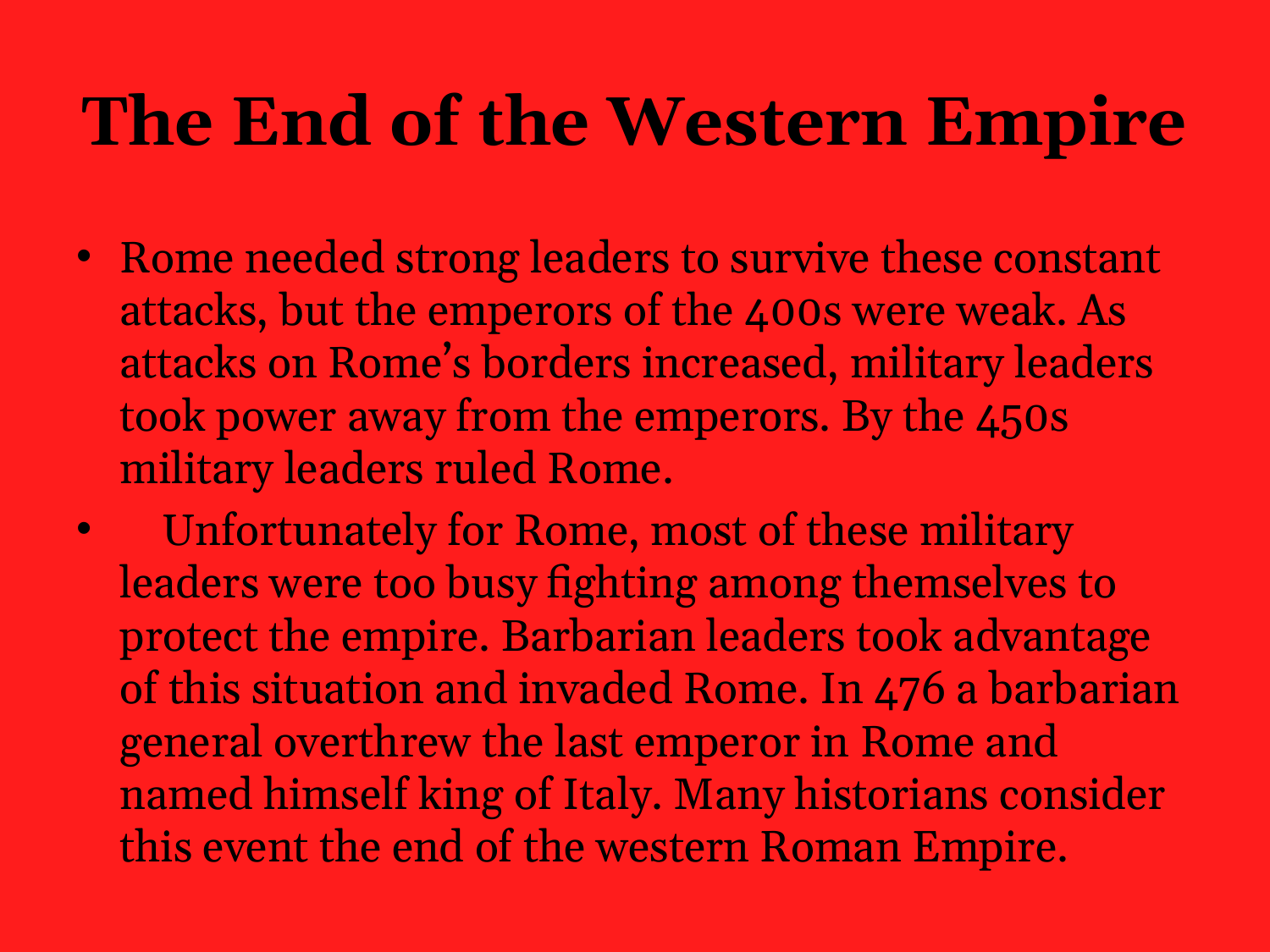

# The End of the Western Empire
Rome needed strong leaders to survive these constant attacks, but the emperors of the 400s were weak. As attacks on Rome’s borders increased, military leaders took power away from the emperors. By the 450s military leaders ruled Rome.
    Unfortunately for Rome, most of these military leaders were too busy fighting among themselves to protect the empire. Barbarian leaders took advantage of this situation and invaded Rome. In 476 a barbarian general overthrew the last emperor in Rome and named himself king of Italy. Many historians consider this event the end of the western Roman Empire.